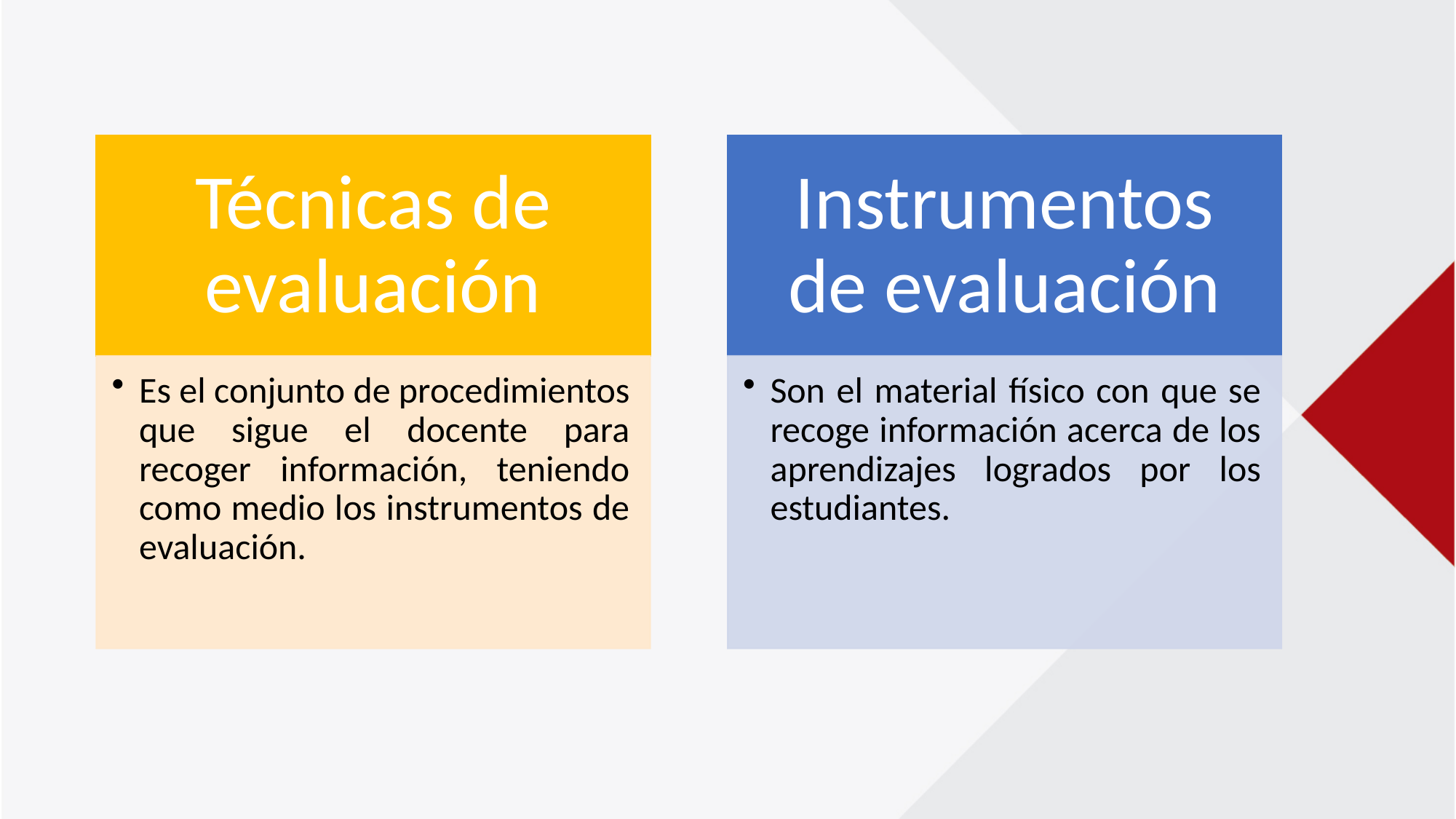

Técnicas de evaluación
Es el conjunto de procedimientos que sigue el docente para recoger información, teniendo como medio los instrumentos de evaluación.

Instrumentos de evaluación
Son el material físico con que se recoge información acerca de los aprendizajes logrados por los estudiantes.